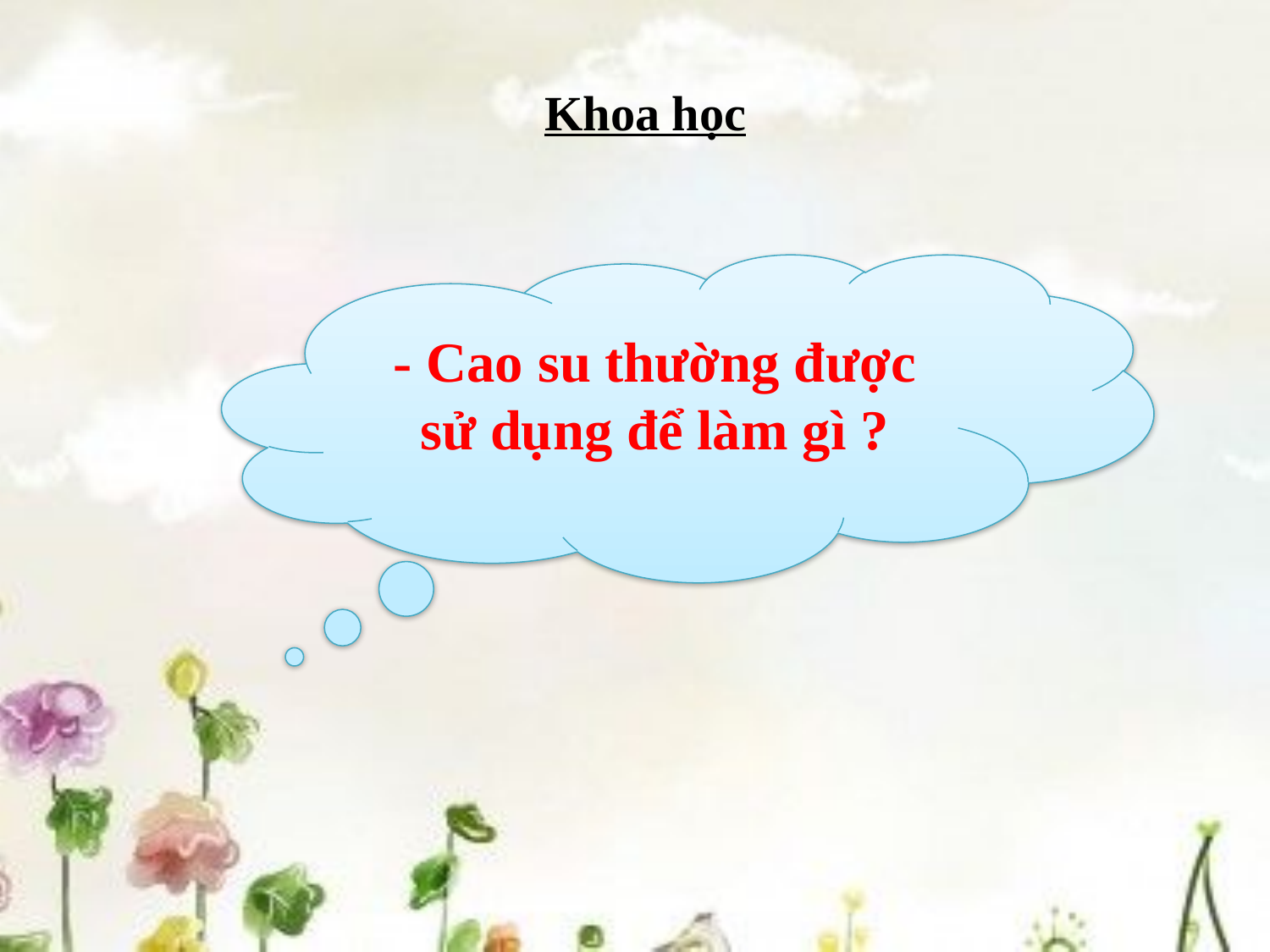

Khoa học
- Cao su thường được sử dụng để làm gì ?